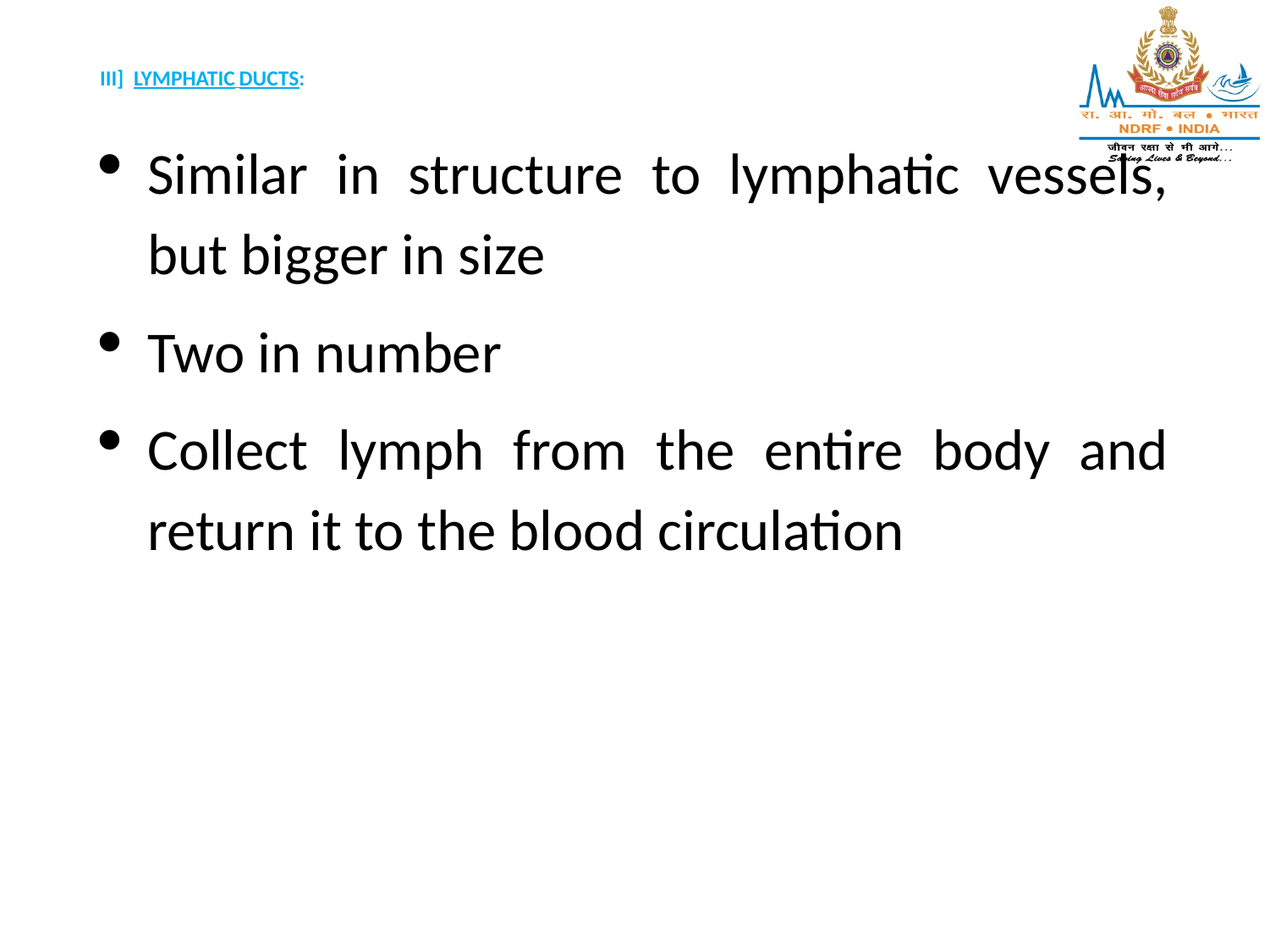

# III]  LYMPHATIC DUCTS:
Similar in structure to lymphatic vessels, but bigger in size
Two in number
Collect lymph from the entire body and return it to the blood circulation